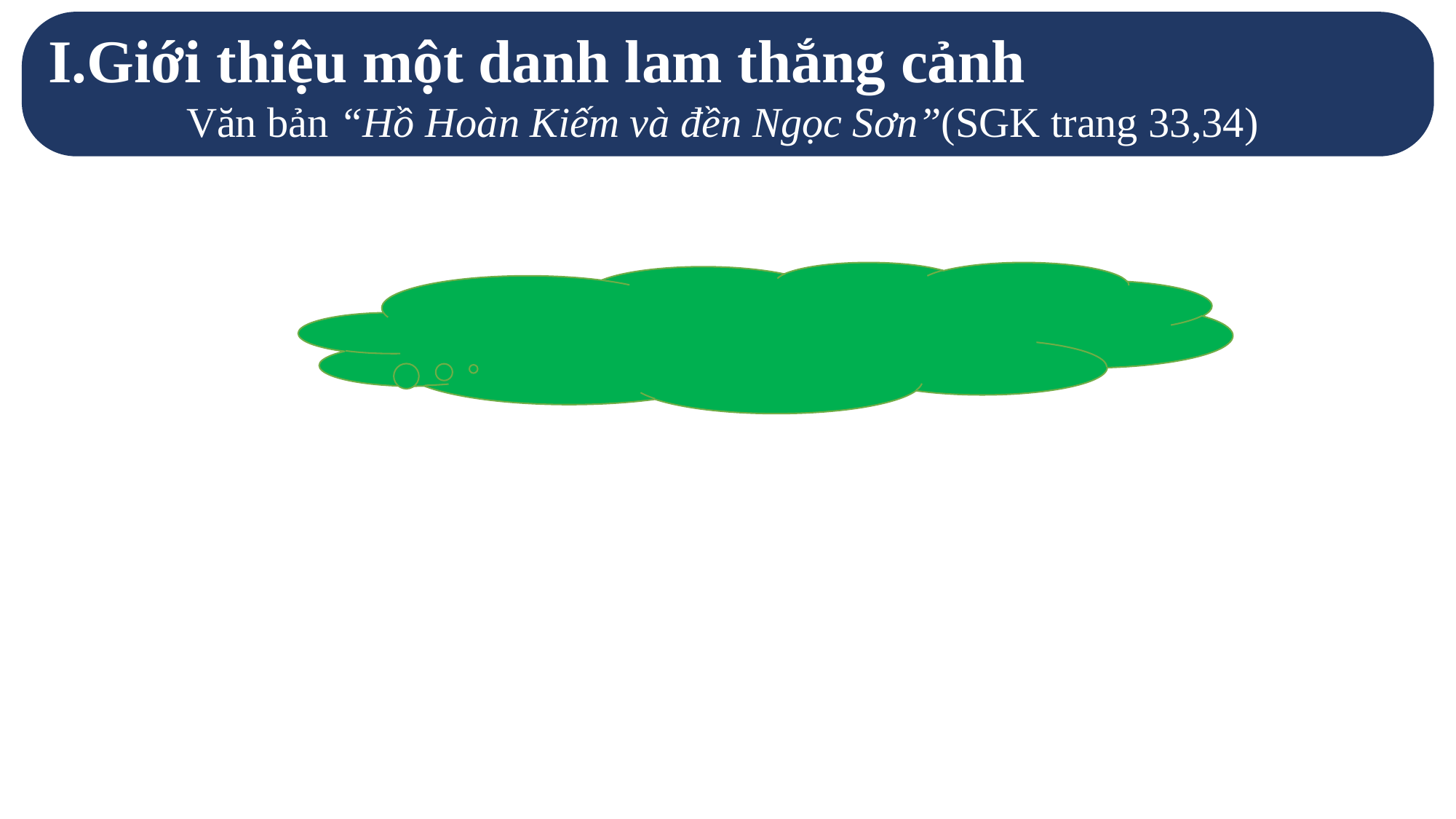

I.Giới thiệu một danh lam thắng cảnh
Văn bản “Hồ Hoàn Kiếm và đền Ngọc Sơn”(SGK trang 33,34)